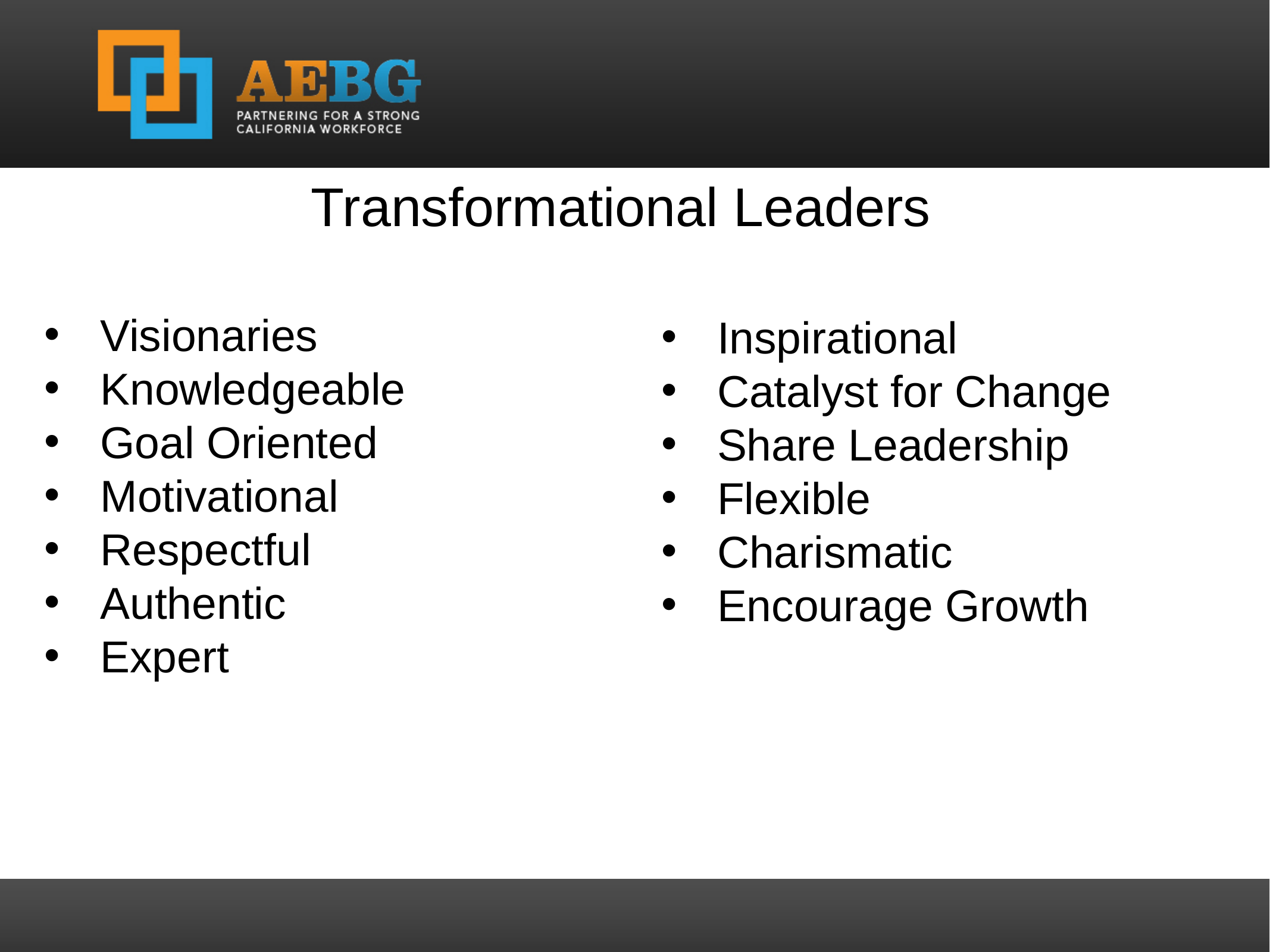

Transformational Leaders
Visionaries
Knowledgeable
Goal Oriented
Motivational
Respectful
Authentic
Expert

Inspirational
Catalyst for Change
Share Leadership
Flexible
Charismatic
Encourage Growth